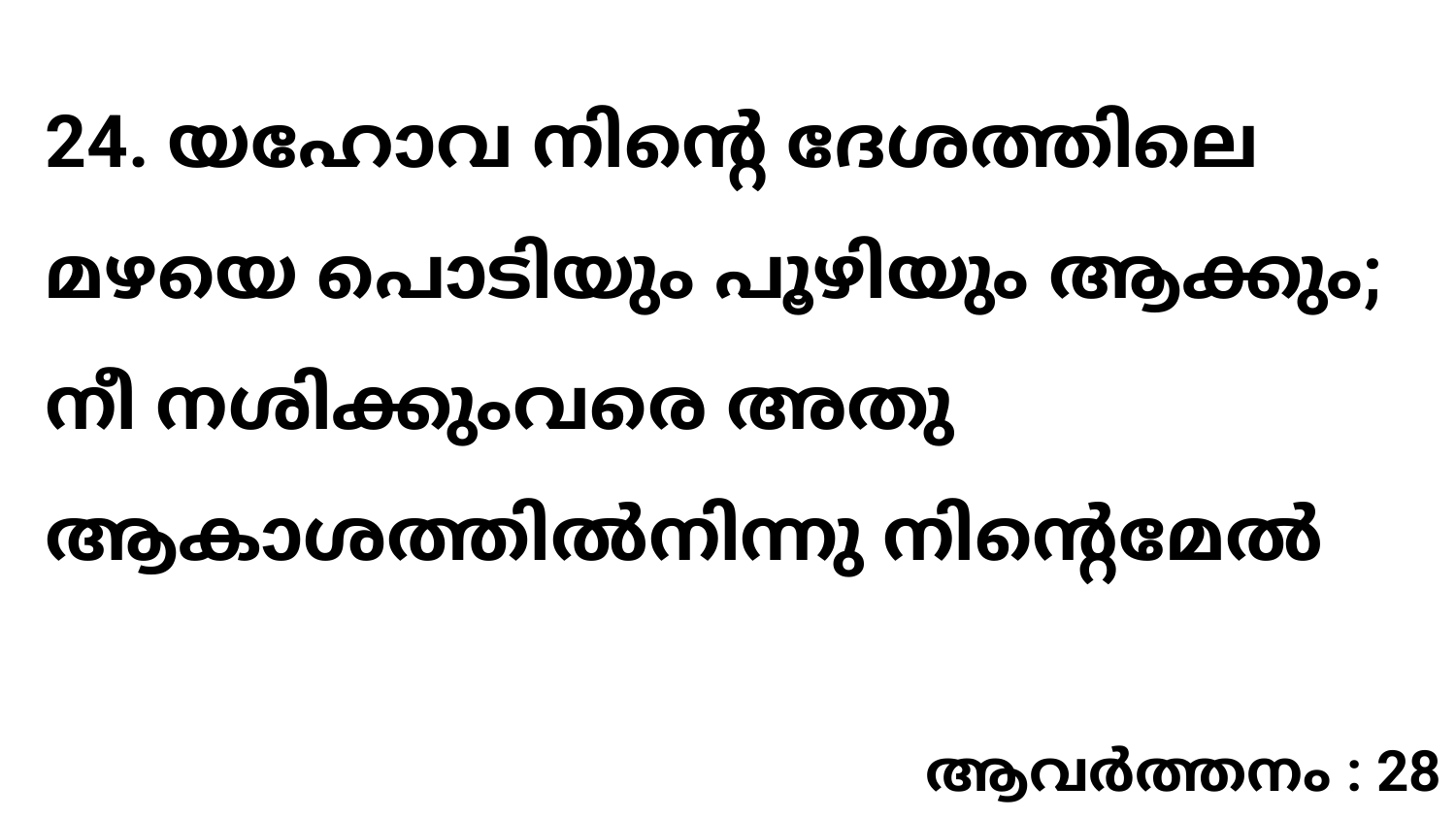

24. യഹോവ നിന്റെ ദേശത്തിലെ മഴയെ പൊടിയും പൂഴിയും ആക്കും; നീ നശിക്കുംവരെ അതു ആകാശത്തിൽനിന്നു നിന്റെമേൽ
ആവർത്തനം : 28